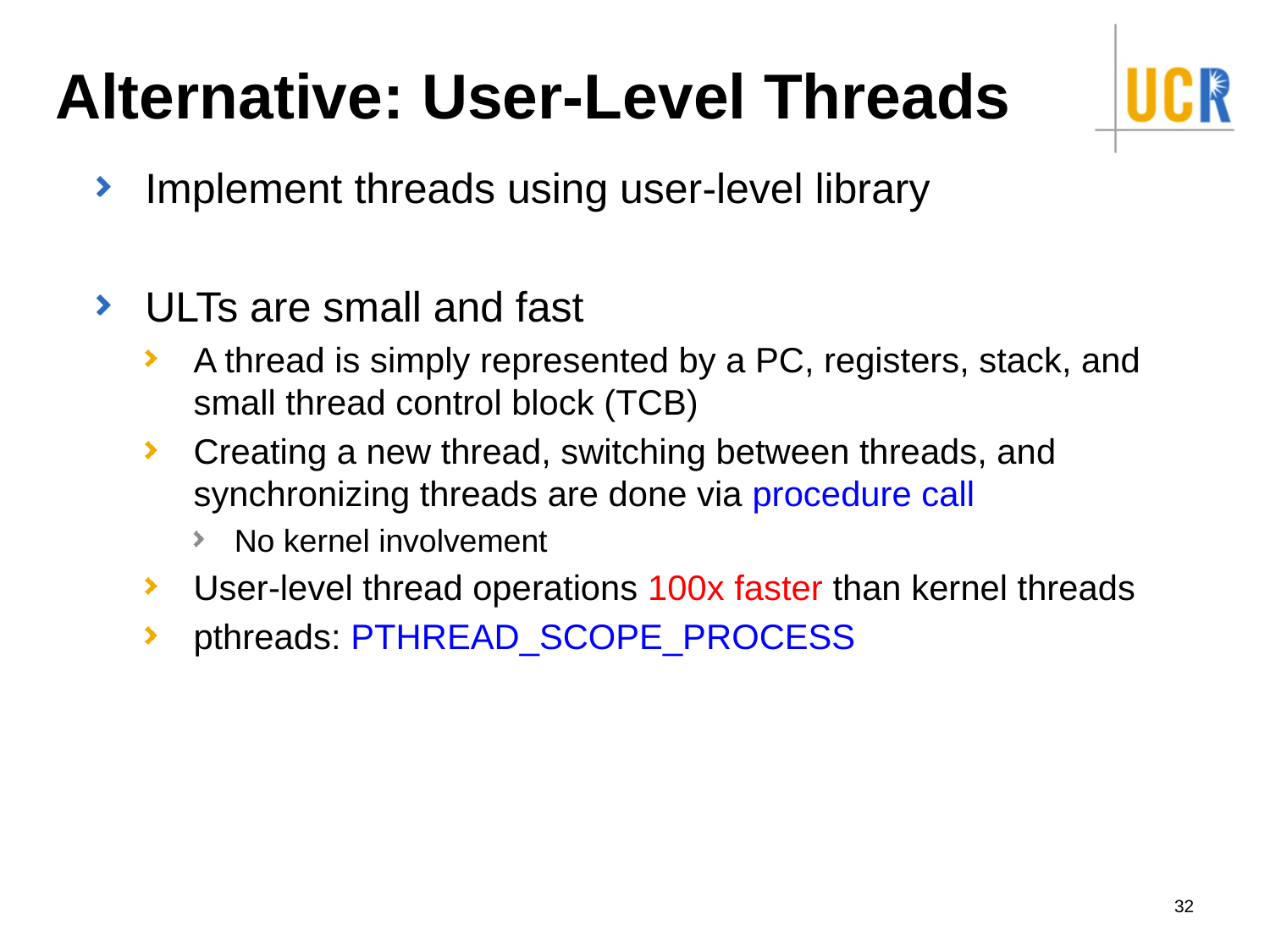

# Alternative: User-Level Threads
Implement threads using user-level library

ULTs are small and fast
A thread is simply represented by a PC, registers, stack, and small thread control block (TCB)
Creating a new thread, switching between threads, and synchronizing threads are done via procedure call
No kernel involvement
User-level thread operations 100x faster than kernel threads
pthreads: PTHREAD_SCOPE_PROCESS

32